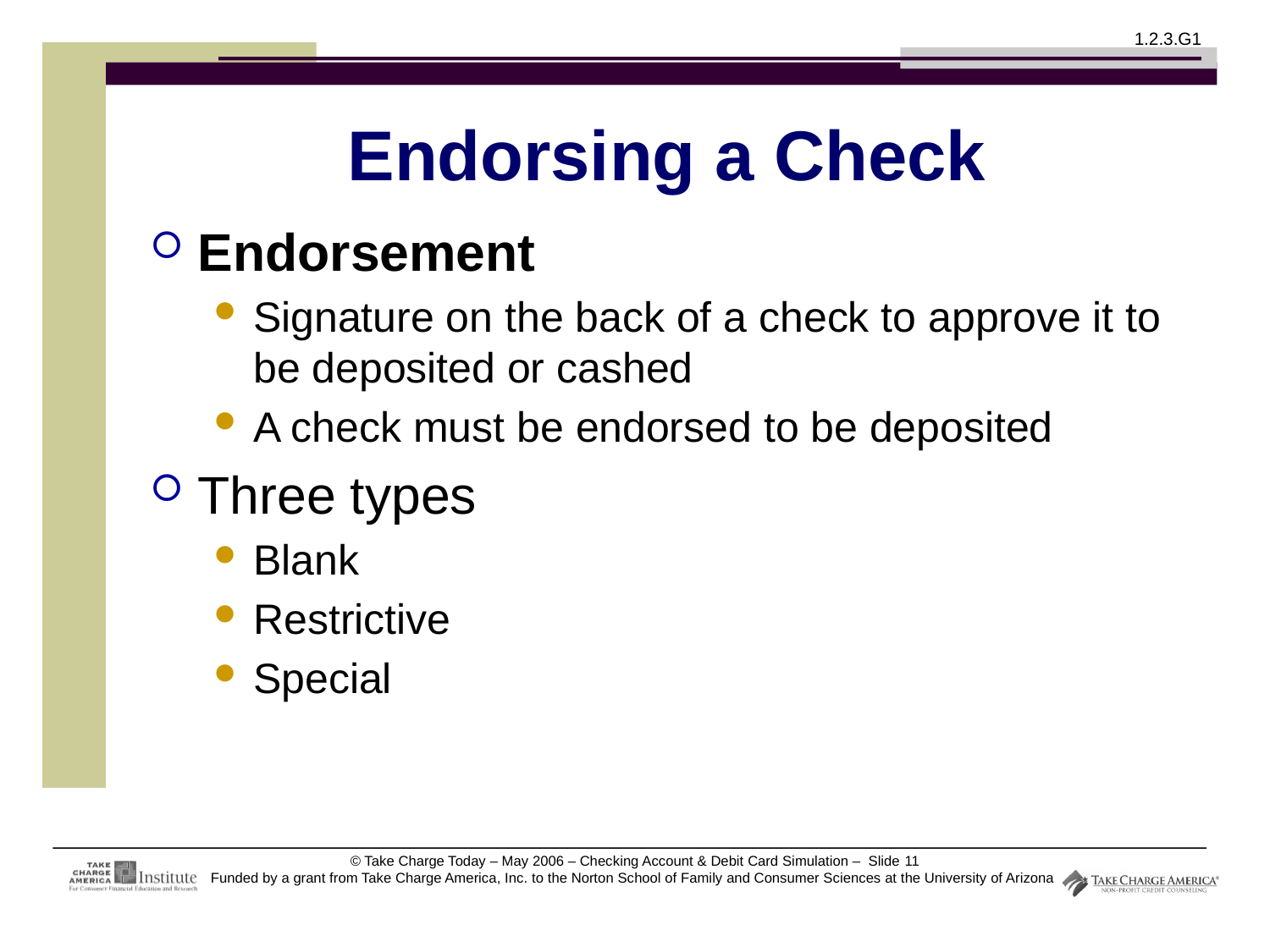

# Endorsing a Check
Endorsement
Signature on the back of a check to approve it to be deposited or cashed
A check must be endorsed to be deposited
Three types
Blank
Restrictive
Special